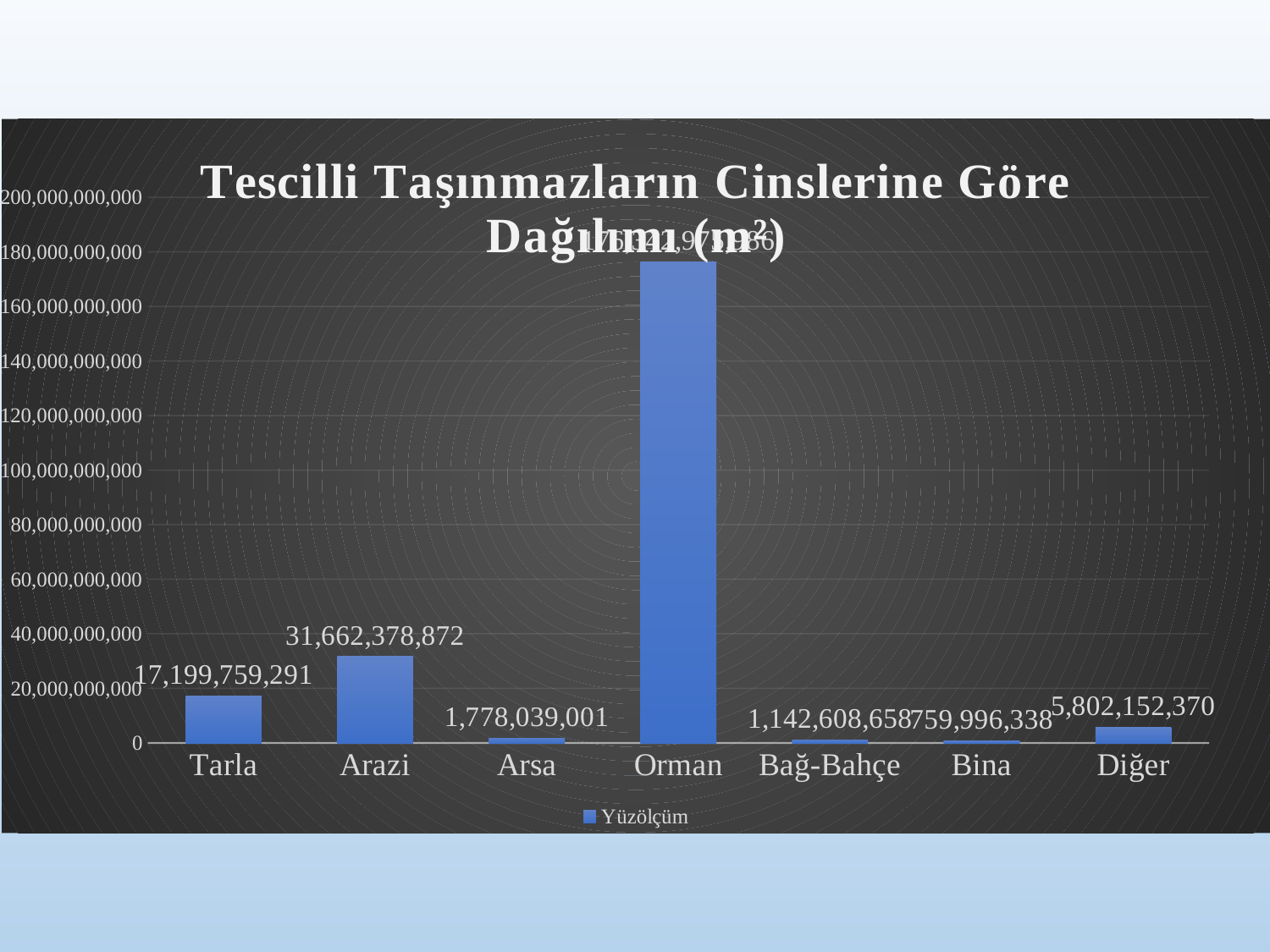

### Chart: Tescilli Taşınmazların Cinslerine Göre Dağılımı (m²)

| Category | Yüzölçüm |
|---|---|
| Tarla | 17199759291.0 |
| Arazi | 31662378872.0 |
| Arsa | 1778039001.0 |
| Orman | 176342975986.0 |
| Bağ-Bahçe | 1142608658.0 |
| Bina | 759996338.0 |
| Diğer | 5802152370.0 |